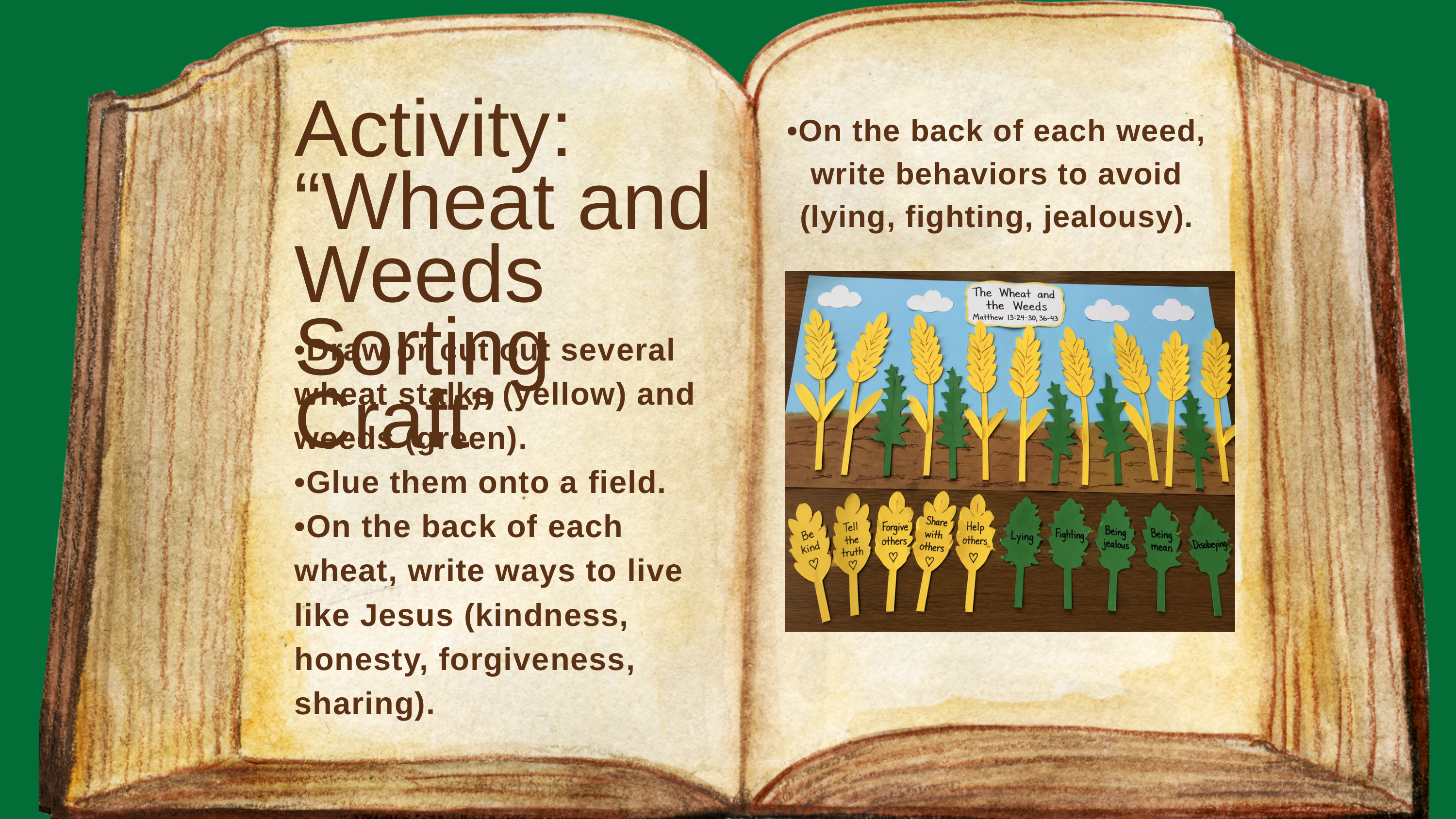

Activity:
“Wheat and Weeds Sorting Craft”

•On the back of each weed, write behaviors to avoid (lying, fighting, jealousy).

•Draw or cut out several wheat stalks (yellow) and weeds (green).
•Glue them onto a field.
•On the back of each wheat, write ways to live like Jesus (kindness, honesty, forgiveness, sharing).